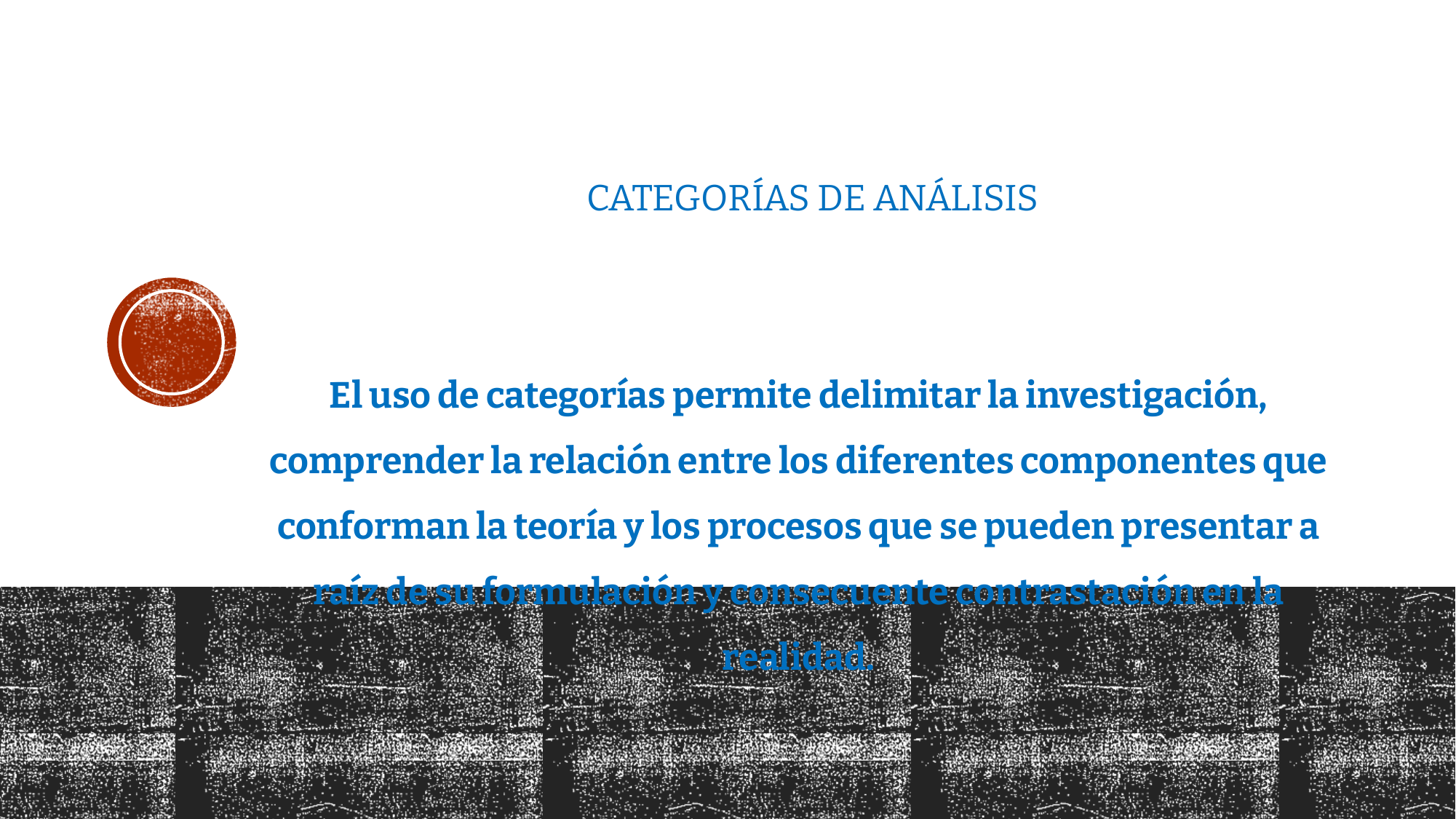

# CATEGORÍAS DE ANÁLISIS
El uso de categorías permite delimitar la investigación, comprender la relación entre los diferentes componentes que conforman la teoría y los procesos que se pueden presentar a raíz de su formulación y consecuente contrastación en la realidad.